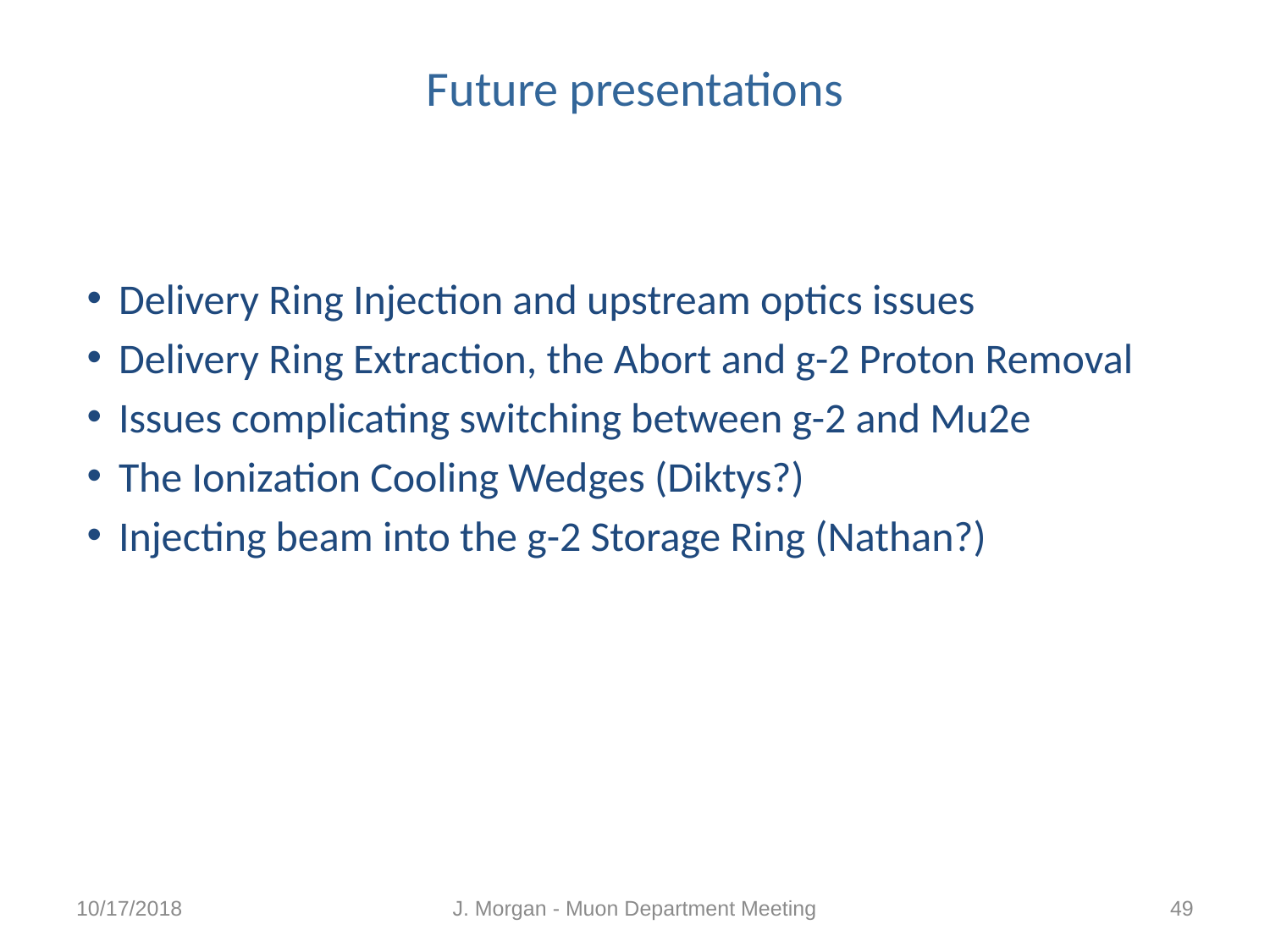

# Future presentations
Delivery Ring Injection and upstream optics issues
Delivery Ring Extraction, the Abort and g-2 Proton Removal
Issues complicating switching between g-2 and Mu2e
The Ionization Cooling Wedges (Diktys?)
Injecting beam into the g-2 Storage Ring (Nathan?)
10/17/2018
J. Morgan - Muon Department Meeting
49